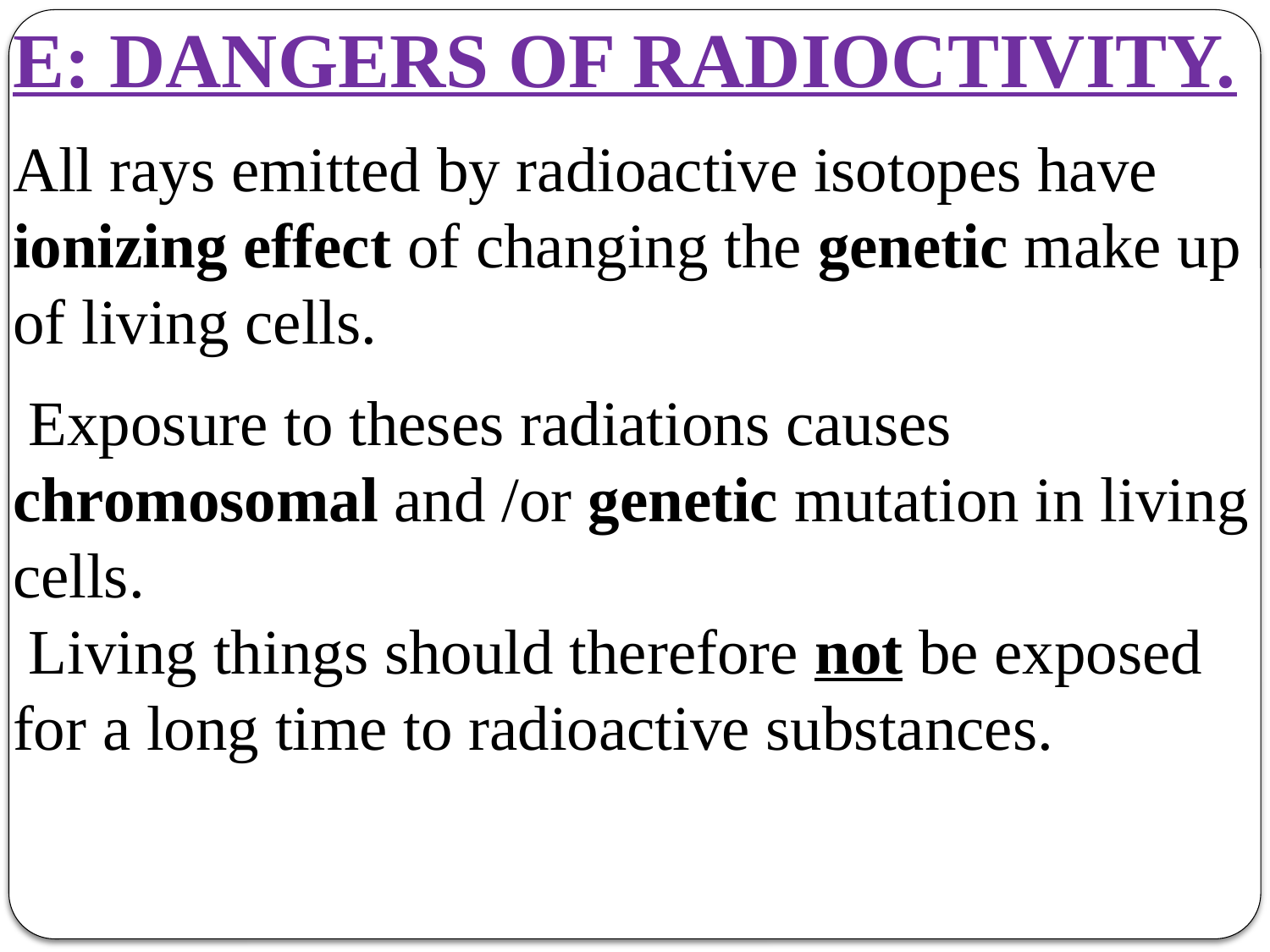

E: DANGERS OF RADIOCTIVITY.

All rays emitted by radioactive isotopes have ionizing effect of changing the genetic make up of living cells.

 Exposure to theses radiations causes chromosomal and /or genetic mutation in living cells.
 Living things should therefore not be exposed for a long time to radioactive substances.